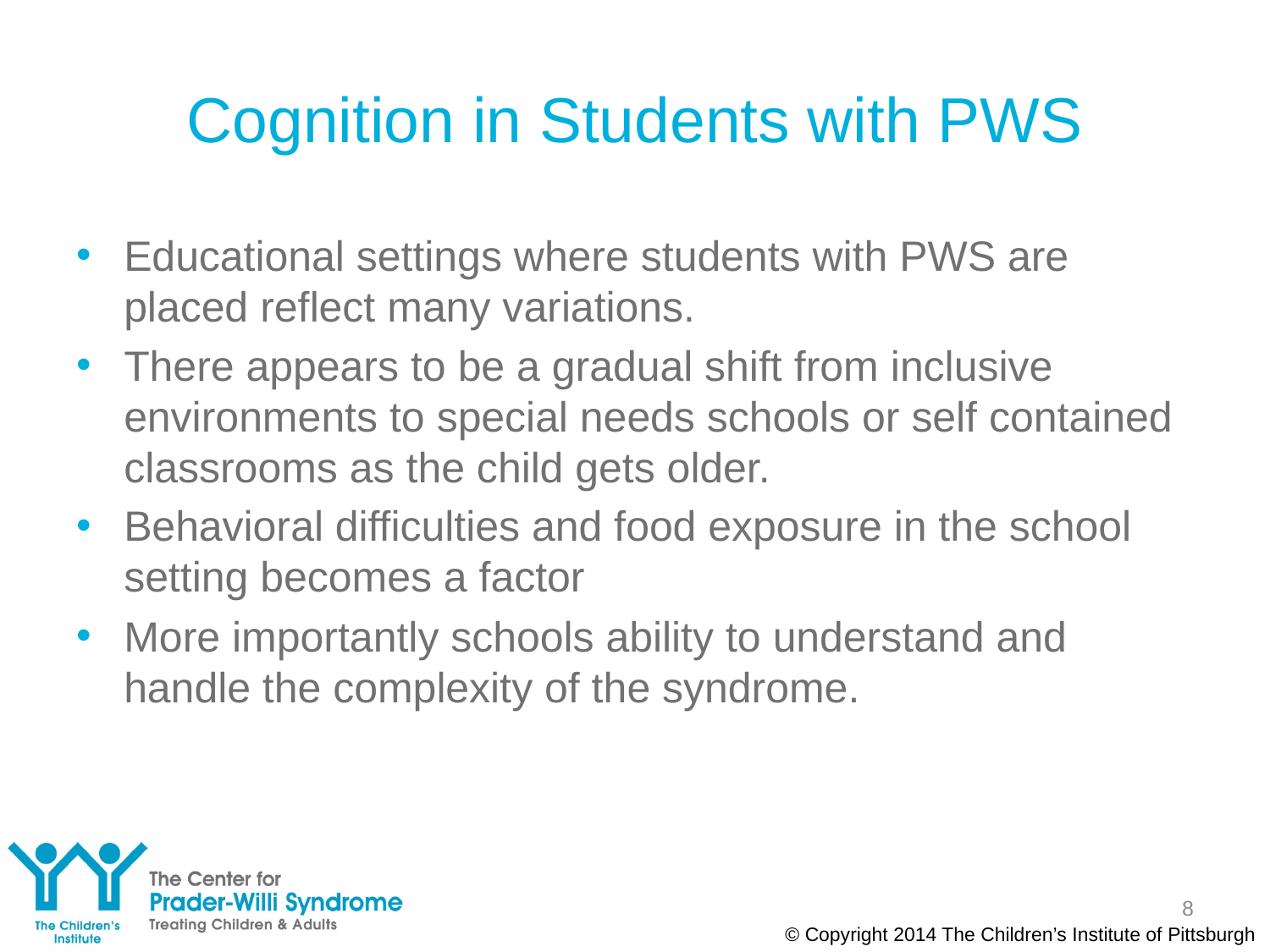

# Cognition in Students with PWS
Educational settings where students with PWS are placed reflect many variations.
There appears to be a gradual shift from inclusive environments to special needs schools or self contained classrooms as the child gets older.
Behavioral difficulties and food exposure in the school setting becomes a factor
More importantly schools ability to understand and handle the complexity of the syndrome.
8